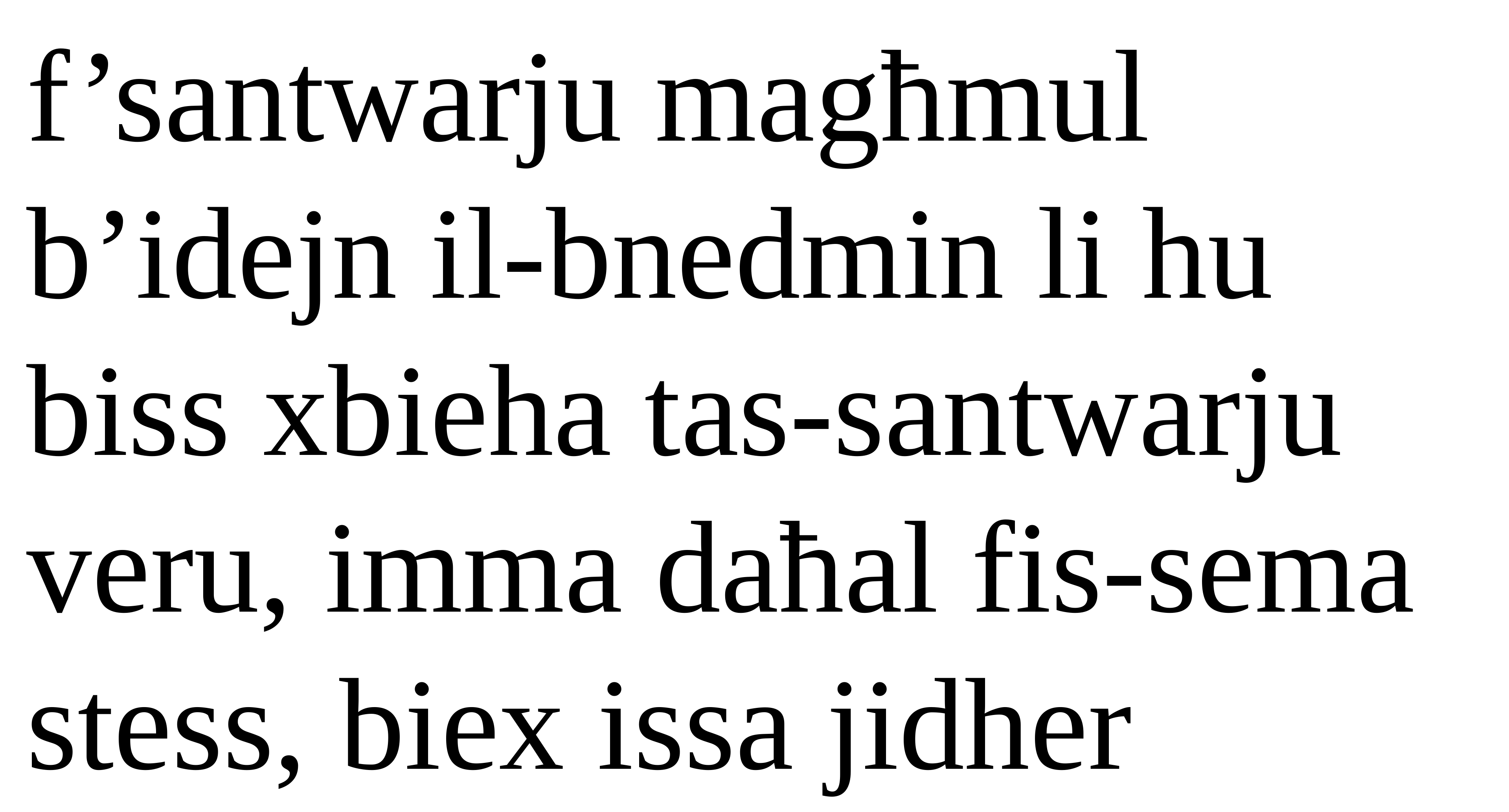

f’santwarju magħmul b’idejn il-bnedmin li hu biss xbieha tas-santwarju veru, imma daħal fis-sema stess, biex issa jidher